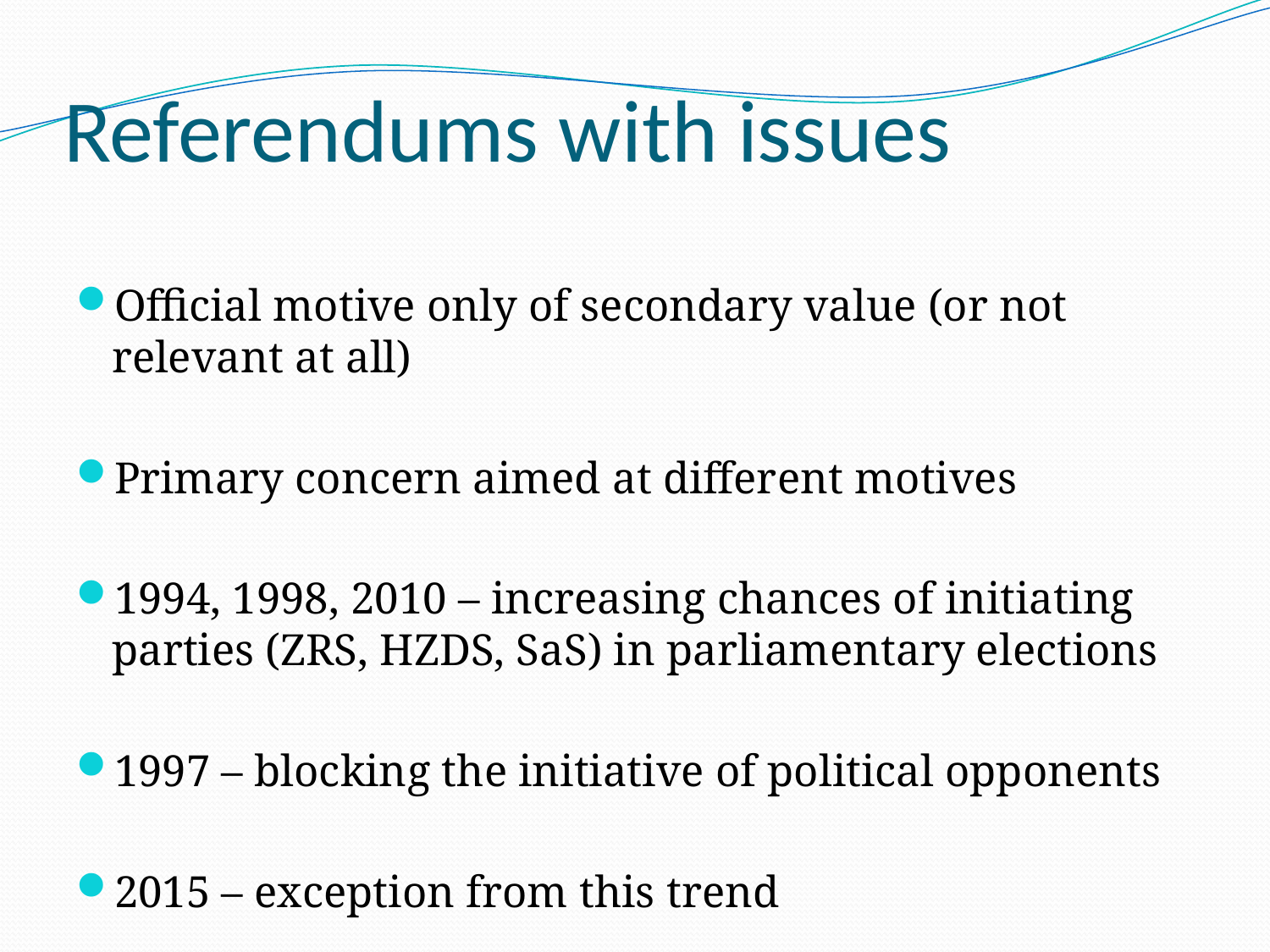

# Referendums with issues

Official motive only of secondary value (or not relevant at all)

Primary concern aimed at different motives

1994, 1998, 2010 – increasing chances of initiating parties (ZRS, HZDS, SaS) in parliamentary elections

1997 – blocking the initiative of political opponents

2015 – exception from this trend